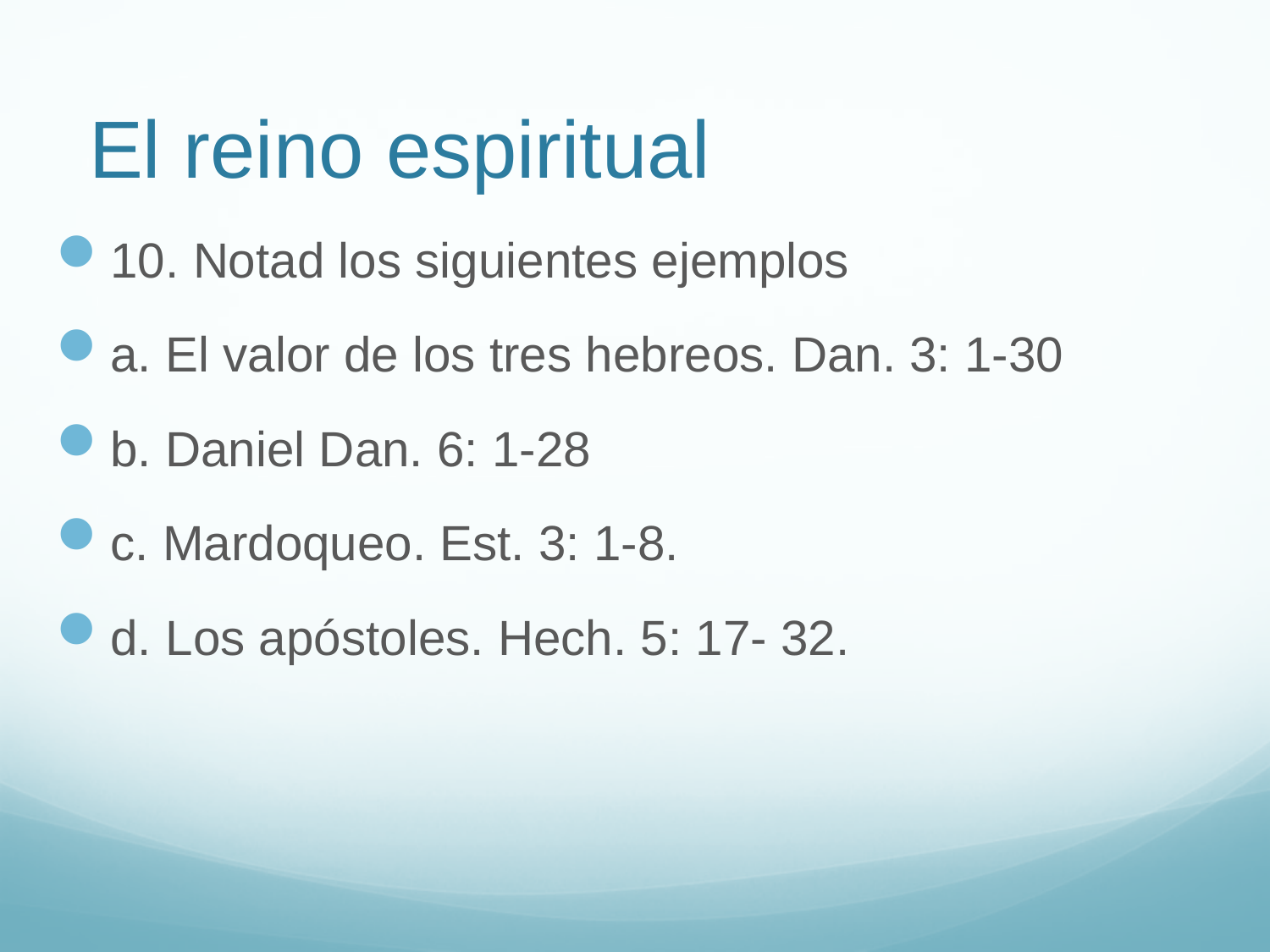

# El reino espiritual
10. Notad los siguientes ejemplos
a. El valor de los tres hebreos. Dan. 3: 1-30
b. Daniel Dan. 6: 1-28
c. Mardoqueo. Est. 3: 1-8.
d. Los apóstoles. Hech. 5: 17- 32.